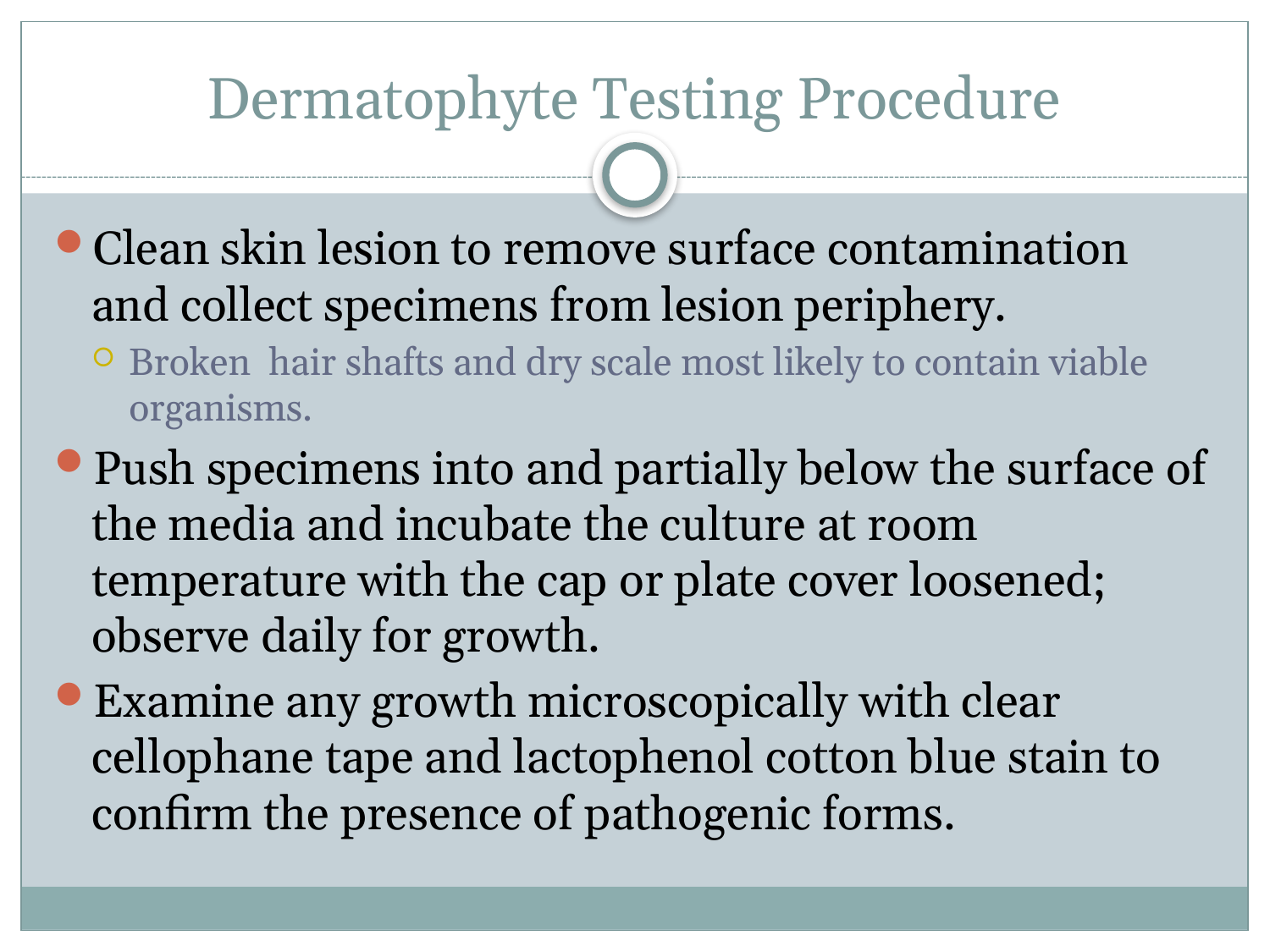

# Dermatophyte Testing Procedure
Clean skin lesion to remove surface contamination and collect specimens from lesion periphery.
Broken  hair shafts and dry scale most likely to contain viable organisms.
Push specimens into and partially below the surface of the media and incubate the culture at room temperature with the cap or plate cover loosened; observe daily for growth.
Examine any growth microscopically with clear cellophane tape and lactophenol cotton blue stain to confirm the presence of pathogenic forms.